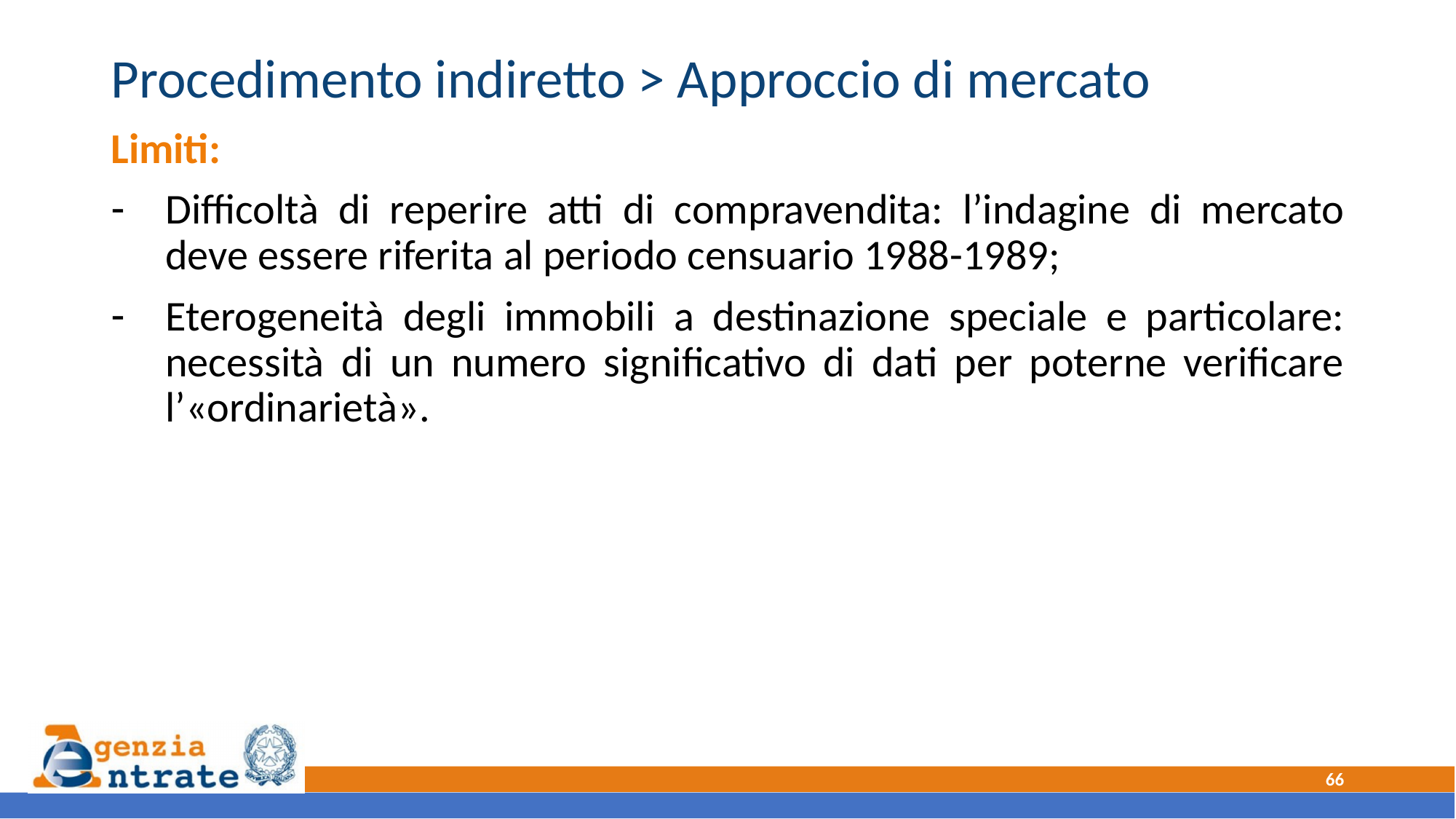

# Procedimento indiretto > Approccio di mercato
Limiti:
Difficoltà di reperire atti di compravendita: l’indagine di mercato deve essere riferita al periodo censuario 1988-1989;
Eterogeneità degli immobili a destinazione speciale e particolare: necessità di un numero significativo di dati per poterne verificare l’«ordinarietà».